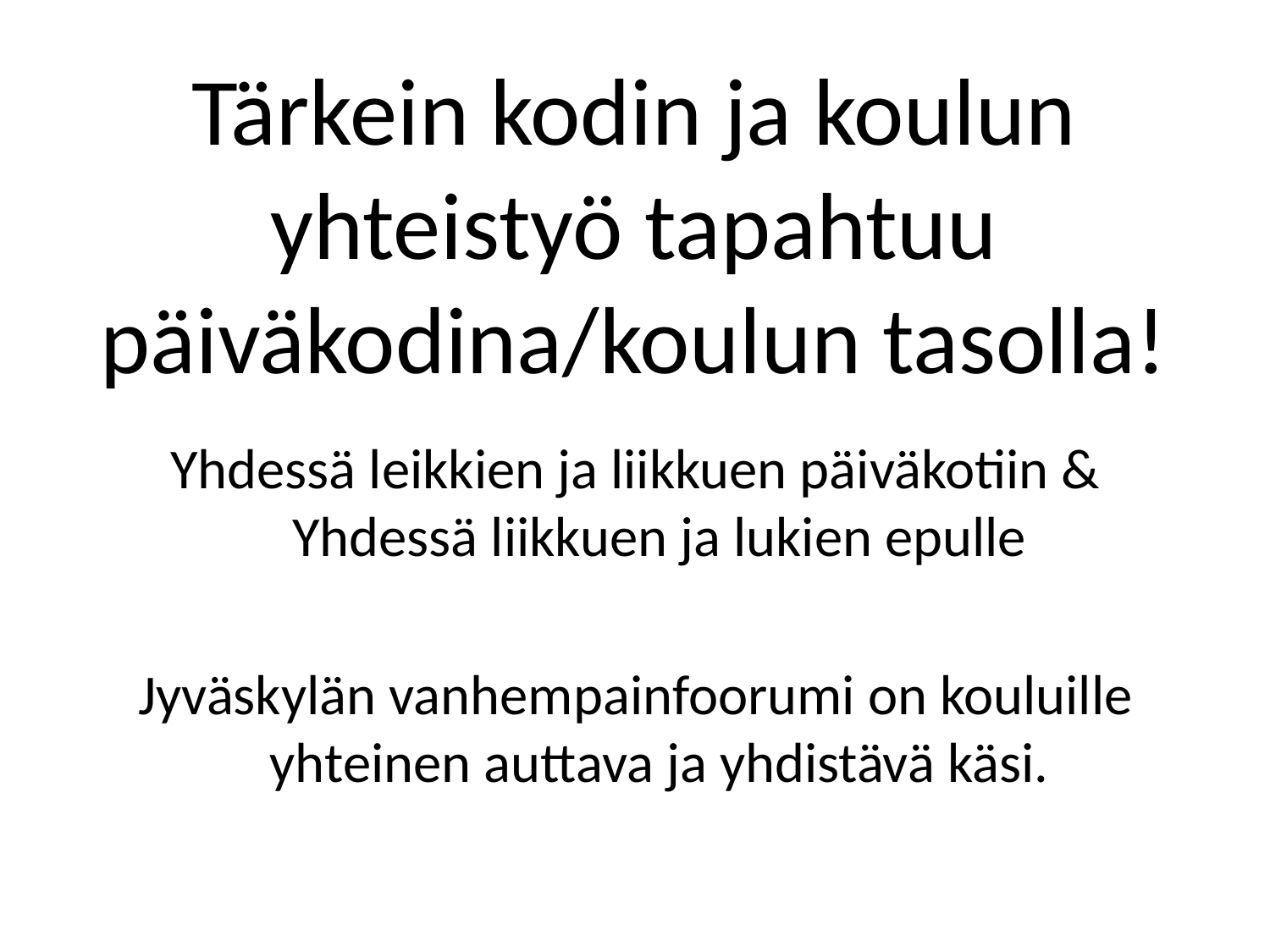

# Tärkein kodin ja koulun yhteistyö tapahtuu päiväkodina/koulun tasolla!
Yhdessä leikkien ja liikkuen päiväkotiin & Yhdessä liikkuen ja lukien epulle

Jyväskylän vanhempainfoorumi on kouluille yhteinen auttava ja yhdistävä käsi.